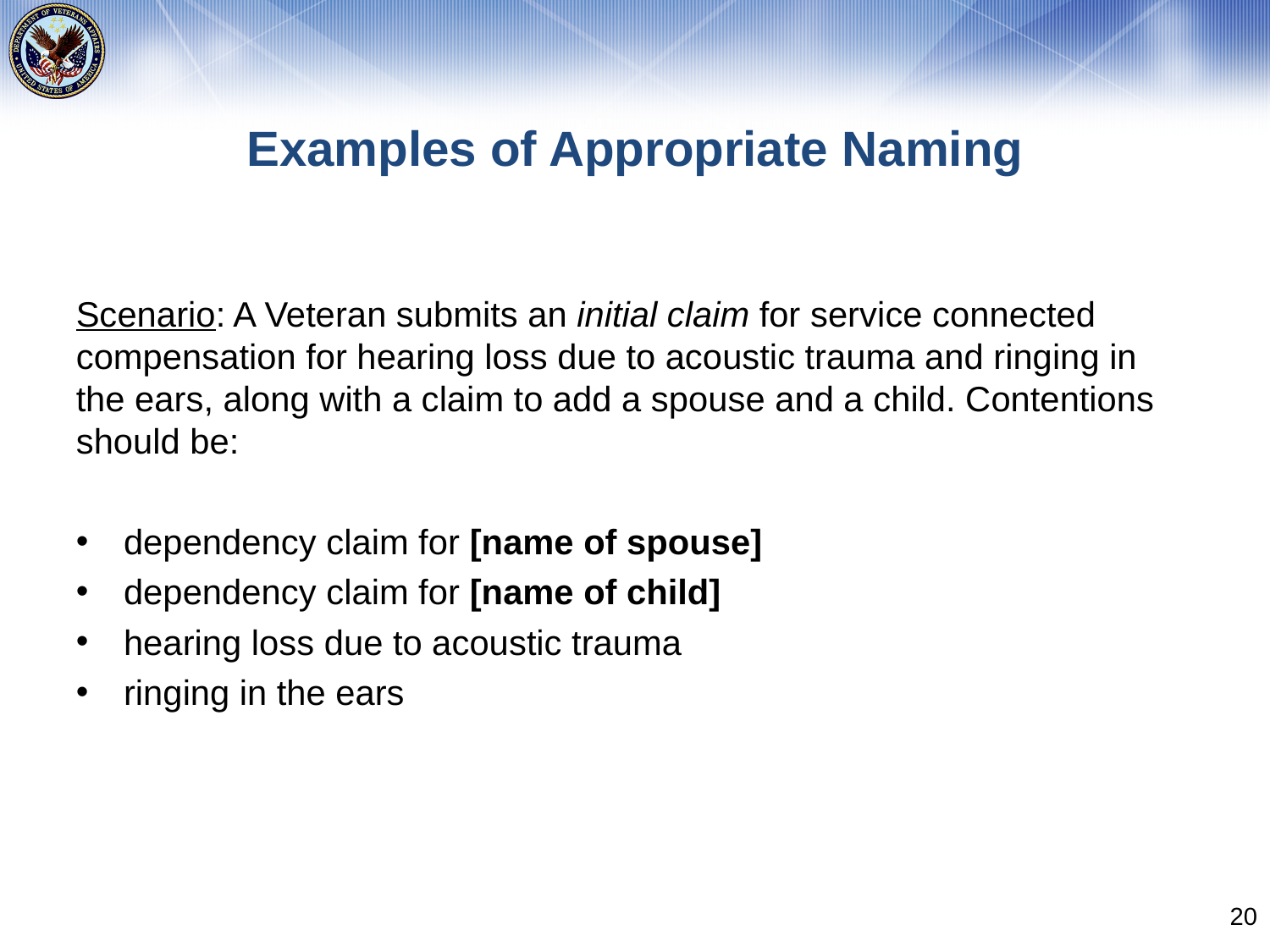

# Examples of Appropriate Naming
Scenario: A Veteran submits an initial claim for service connected compensation for hearing loss due to acoustic trauma and ringing in the ears, along with a claim to add a spouse and a child. Contentions should be:

dependency claim for [name of spouse]
dependency claim for [name of child]
hearing loss due to acoustic trauma
ringing in the ears
20